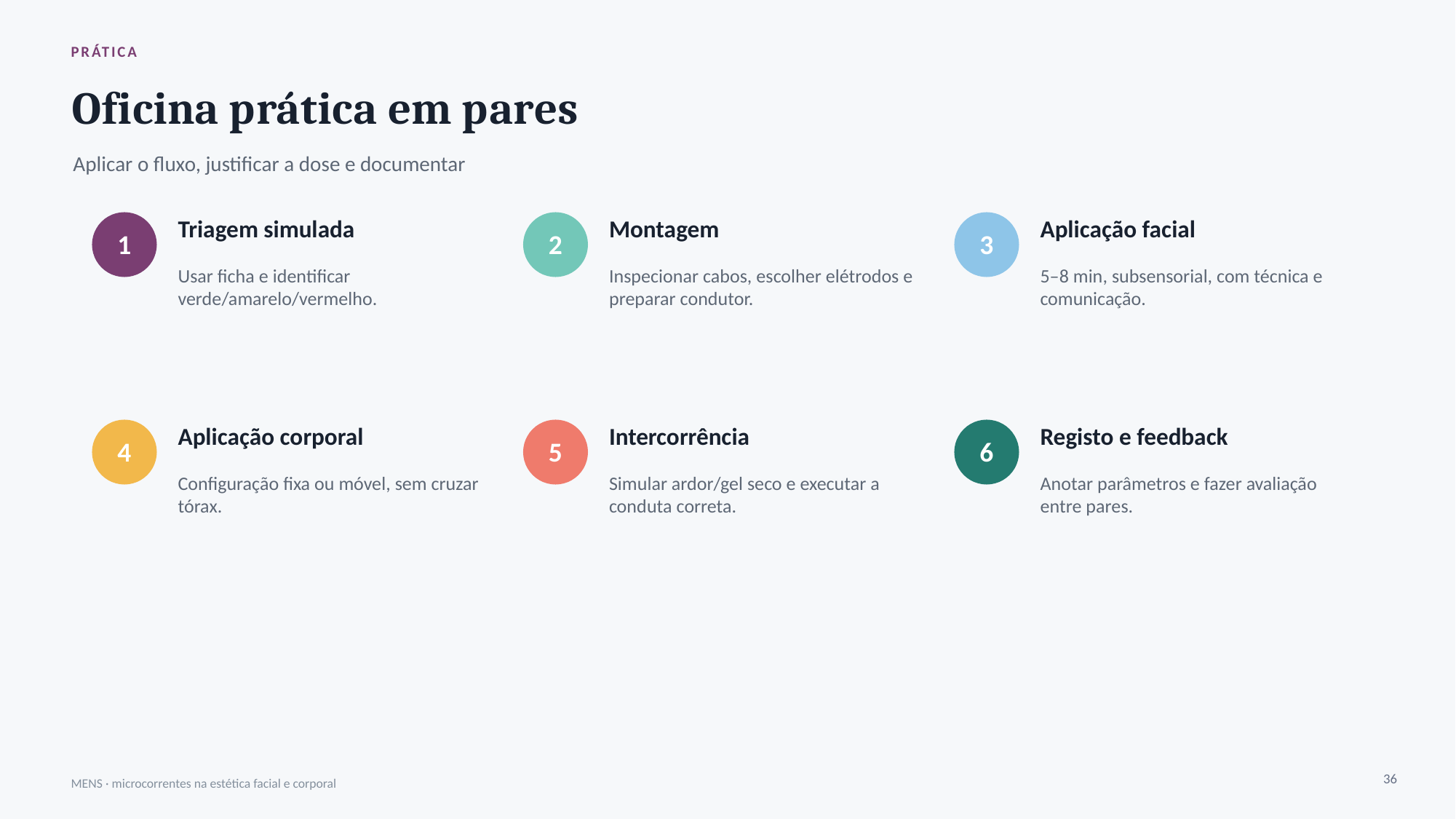

PRÁTICA
Oficina prática em pares
Aplicar o fluxo, justificar a dose e documentar
Triagem simulada
Montagem
Aplicação facial

1
2
3
Usar ficha e identificar verde/amarelo/vermelho.
Inspecionar cabos, escolher elétrodos e preparar condutor.
5–8 min, subsensorial, com técnica e comunicação.
Aplicação corporal
Intercorrência
Registo e feedback

4
5
6
Configuração fixa ou móvel, sem cruzar tórax.
Simular ardor/gel seco e executar a conduta correta.
Anotar parâmetros e fazer avaliação entre pares.
36
MENS · microcorrentes na estética facial e corporal